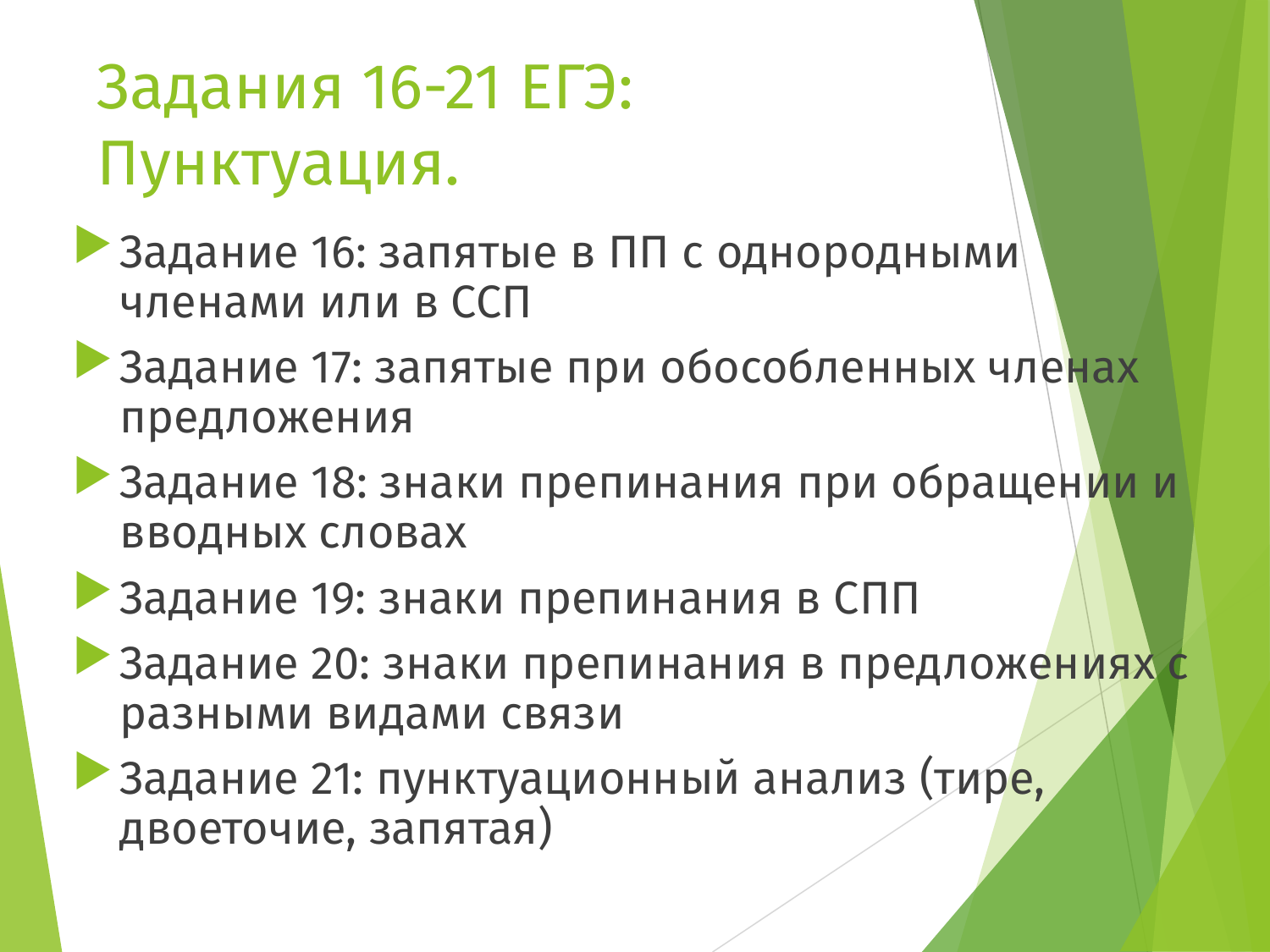

# Задания 16-21 ЕГЭ: Пунктуация.
Задание 16: запятые в ПП с однородными членами или в ССП
Задание 17: запятые при обособленных членах предложения
Задание 18: знаки препинания при обращении и вводных словах
Задание 19: знаки препинания в СПП
Задание 20: знаки препинания в предложениях с разными видами связи
Задание 21: пунктуационный анализ (тире, двоеточие, запятая)